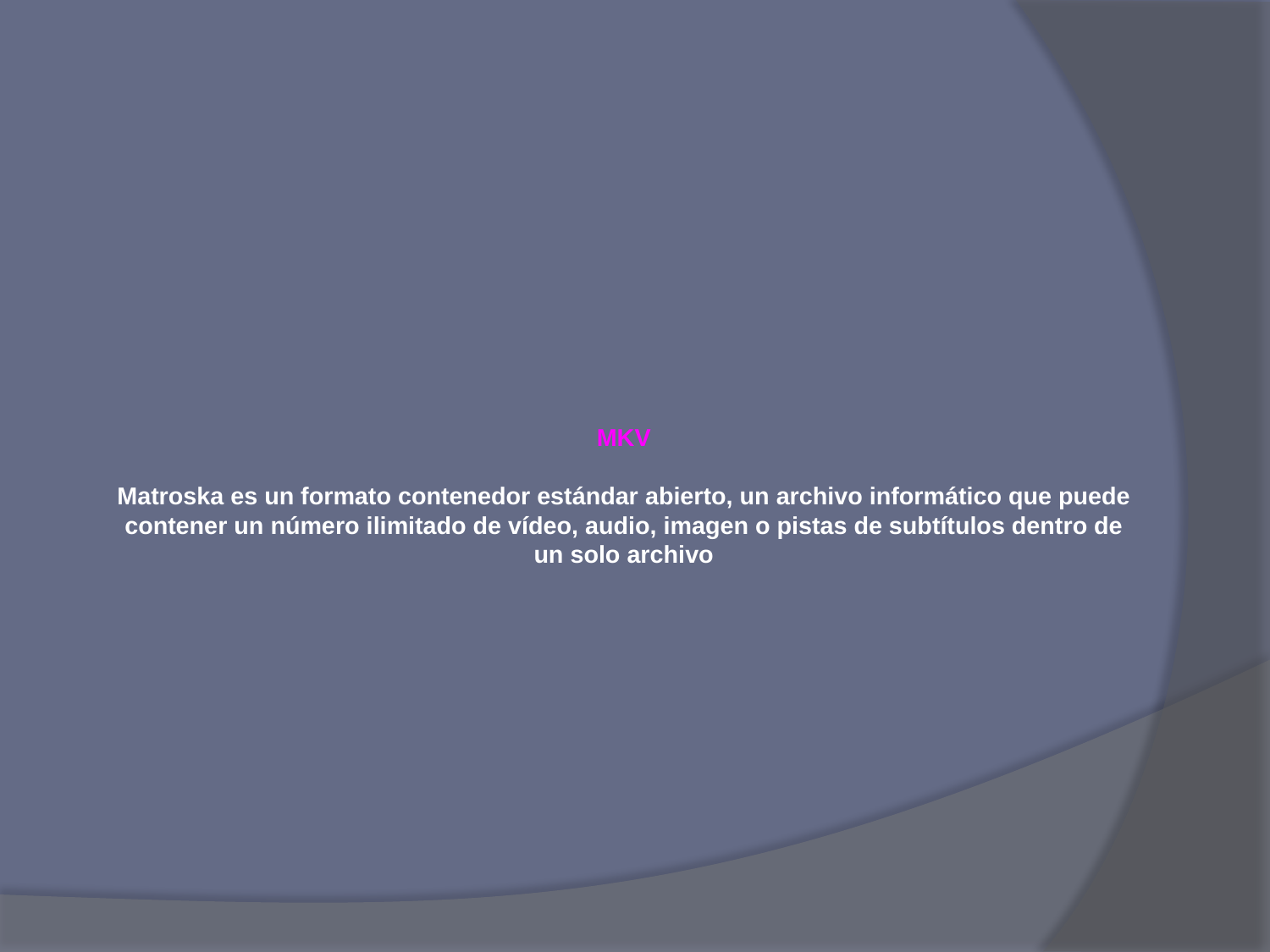

# MKV Matroska es un formato contenedor estándar abierto, un archivo informático que puede contener un número ilimitado de vídeo, audio, imagen o pistas de subtítulos dentro de un solo archivo